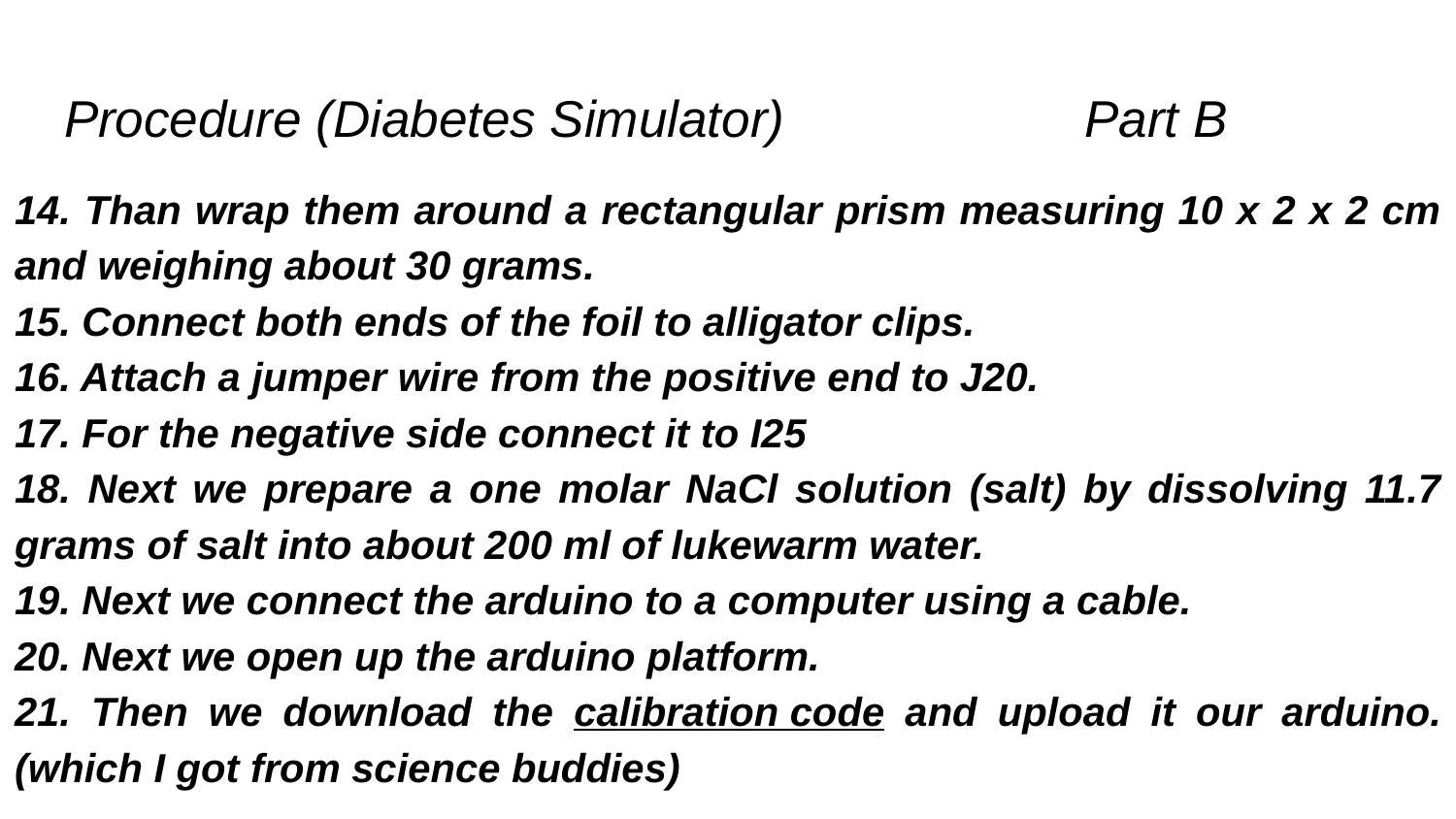

# Procedure (Diabetes Simulator)                     Part B
14. Than wrap them around a rectangular prism measuring 10 x 2 x 2 cm and weighing about 30 grams.
15. Connect both ends of the foil to alligator clips.
16. Attach a jumper wire from the positive end to J20.
17. For the negative side connect it to I25
18. Next we prepare a one molar NaCl solution (salt) by dissolving 11.7 grams of salt into about 200 ml of lukewarm water.
19. Next we connect the arduino to a computer using a cable.
20. Next we open up the arduino platform.
21. Then we download the calibration code and upload it our arduino. (which I got from science buddies)